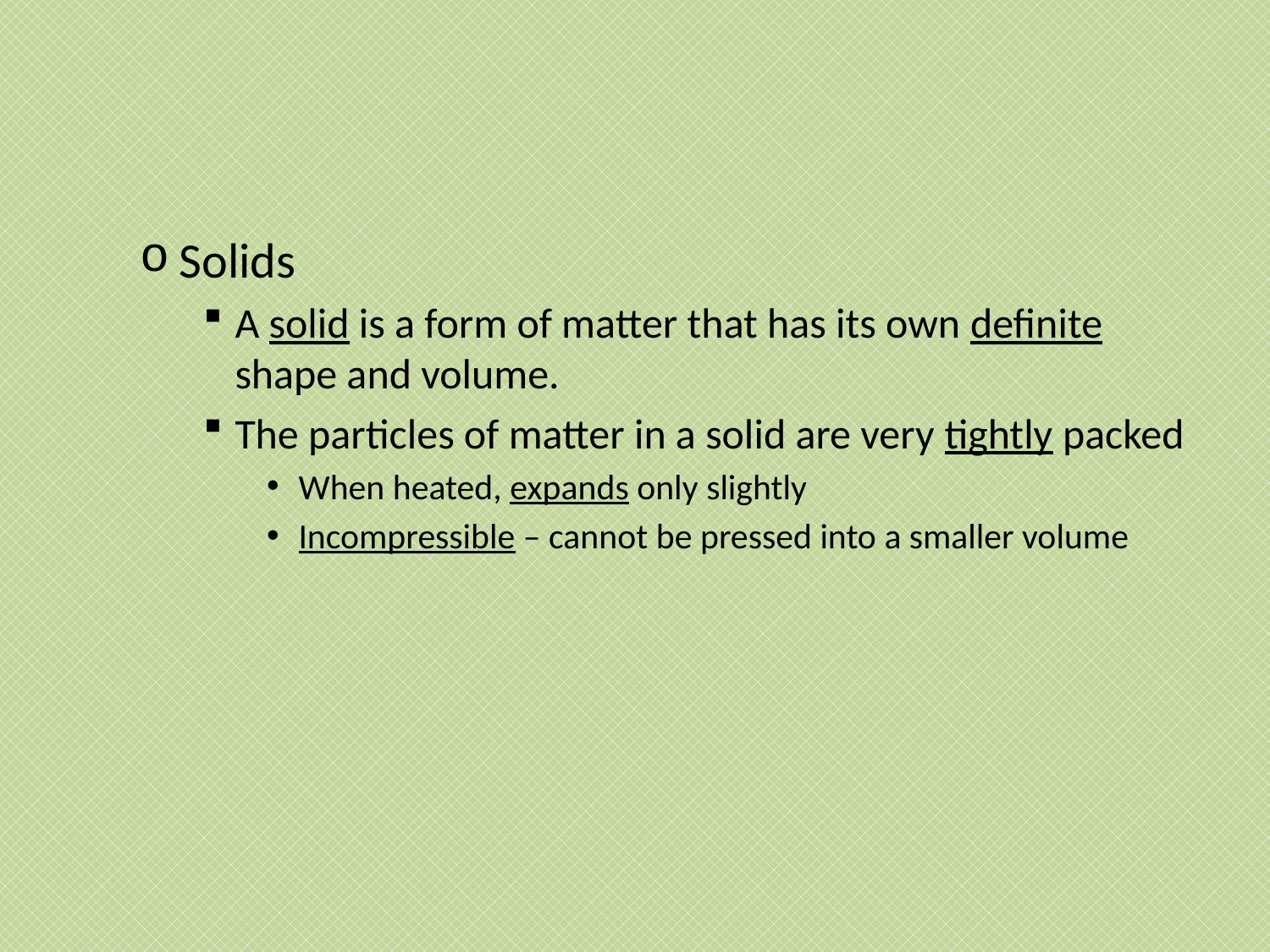

#
Solids
A solid is a form of matter that has its own definite shape and volume.
The particles of matter in a solid are very tightly packed
When heated, expands only slightly
Incompressible – cannot be pressed into a smaller volume